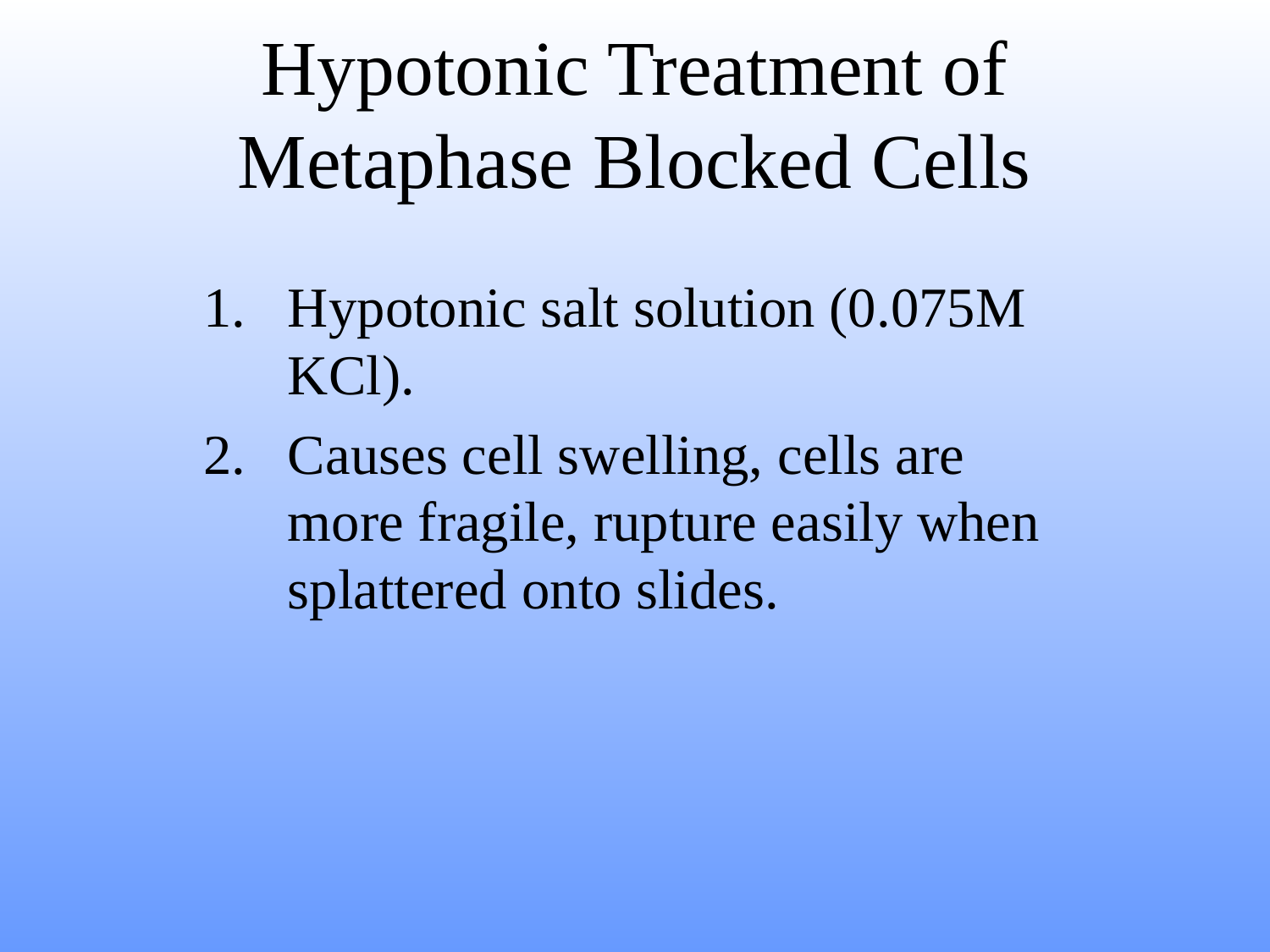

# Hypotonic Treatment of Metaphase Blocked Cells
Hypotonic salt solution (0.075M KCl).
Causes cell swelling, cells are more fragile, rupture easily when splattered onto slides.